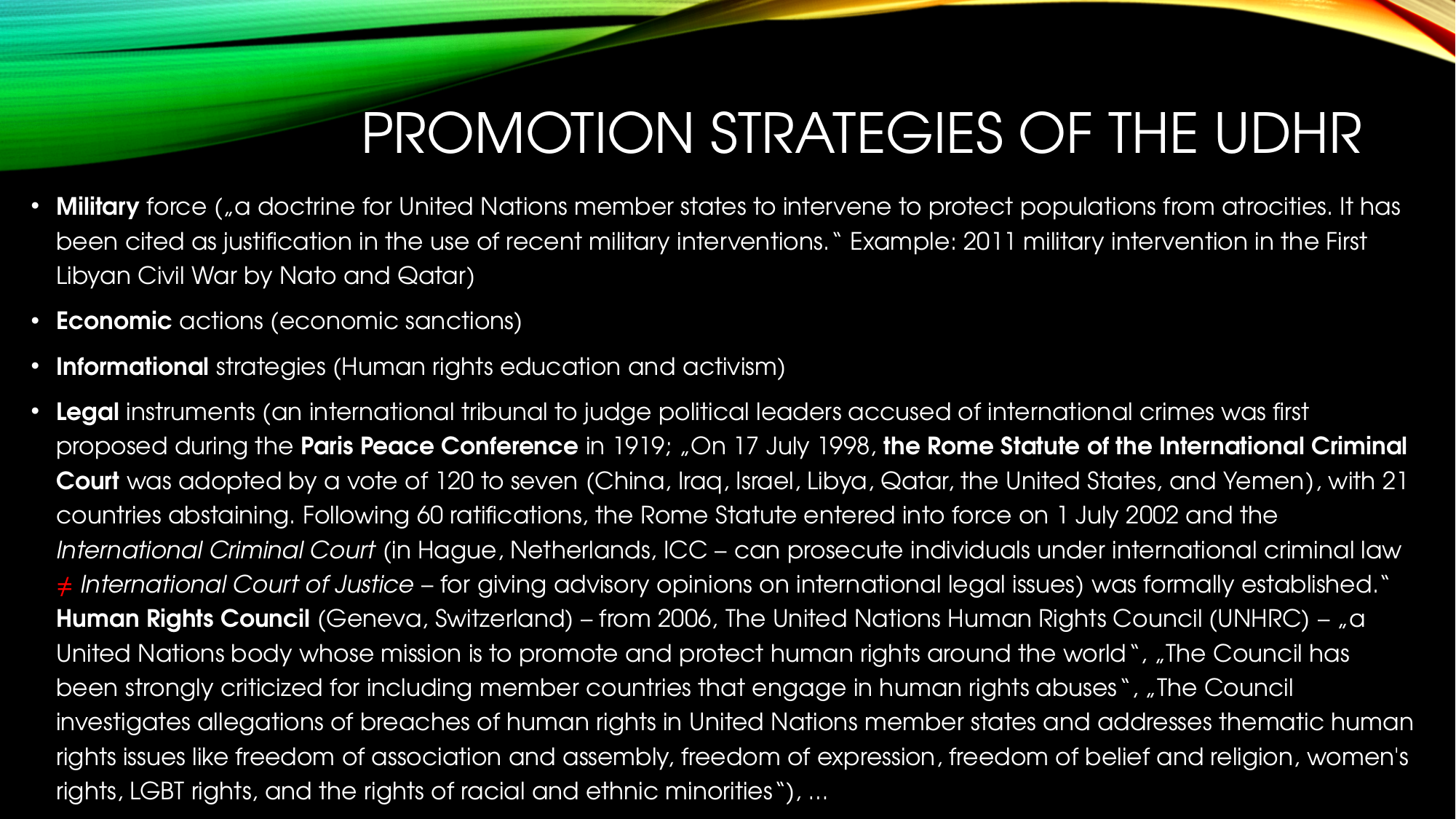

# Promotion strategies of the UDHR
Military force („a doctrine for United Nations member states to intervene to protect populations from atrocities. It has been cited as justification in the use of recent military interventions.“ Example: 2011 military intervention in the First Libyan Civil War by Nato and Qatar)
Economic actions (economic sanctions)
Informational strategies (Human rights education and activism)
Legal instruments (an international tribunal to judge political leaders accused of international crimes was first proposed during the Paris Peace Conference in 1919; „On 17 July 1998, the Rome Statute of the International Criminal Court was adopted by a vote of 120 to seven (China, Iraq, Israel, Libya, Qatar, the United States, and Yemen), with 21 countries abstaining. Following 60 ratifications, the Rome Statute entered into force on 1 July 2002 and the International Criminal Court (in Hague, Netherlands, ICC – can prosecute individuals under international criminal law ≠ International Court of Justice – for giving advisory opinions on international legal issues) was formally established.“ Human Rights Council (Geneva, Switzerland) – from 2006, The United Nations Human Rights Council (UNHRC) – „a United Nations body whose mission is to promote and protect human rights around the world“, „The Council has been strongly criticized for including member countries that engage in human rights abuses“, „The Council investigates allegations of breaches of human rights in United Nations member states and addresses thematic human rights issues like freedom of association and assembly, freedom of expression, freedom of belief and religion, women's rights, LGBT rights, and the rights of racial and ethnic minorities“), …